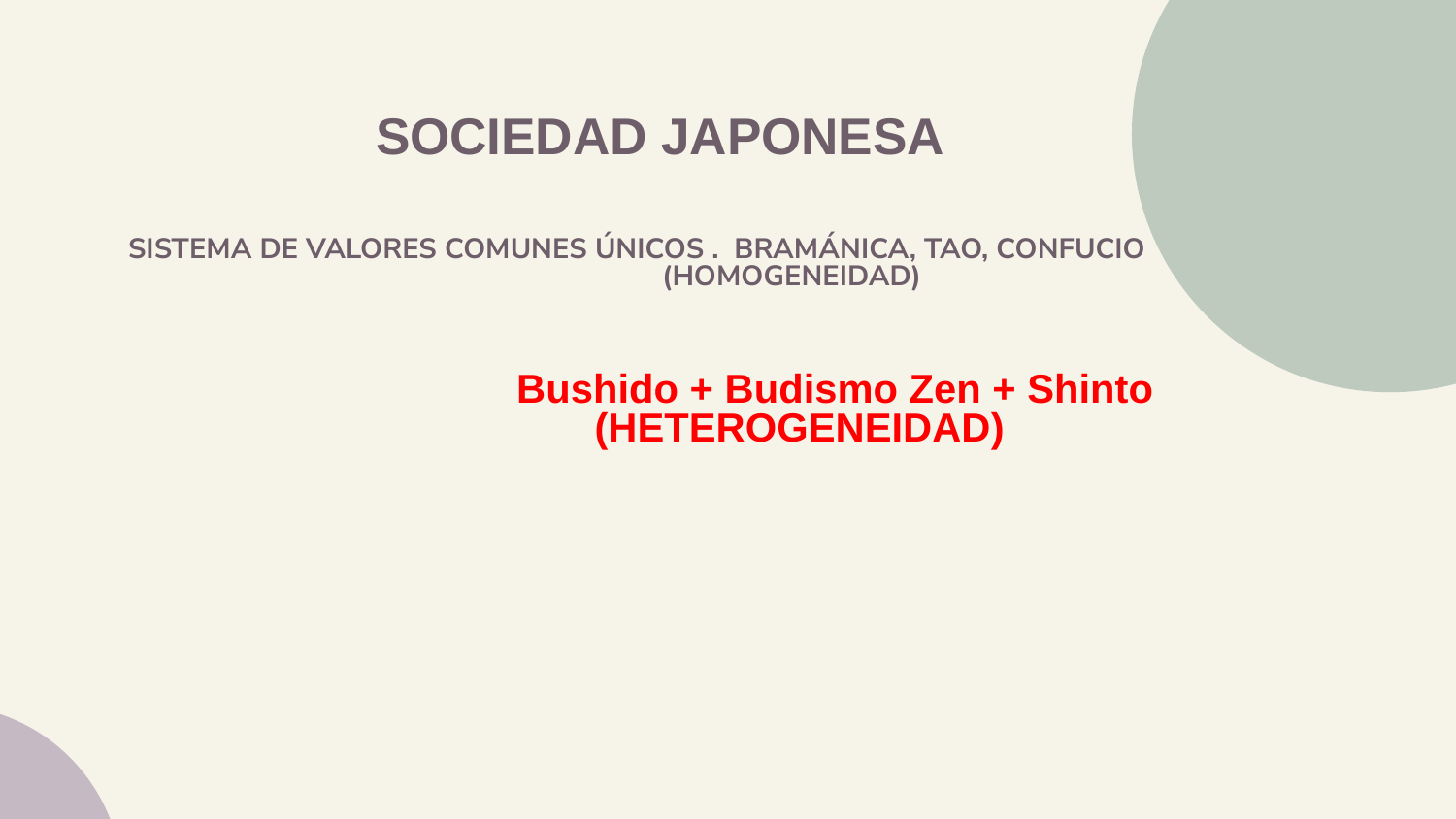

# SOCIEDAD JAPONESA
SISTEMA DE VALORES COMUNES ÚNICOS .  BRAMÁNICA, TAO, CONFUCIO
				(HOMOGENEIDAD)

 			Bushido + Budismo Zen + Shinto
			       (HETEROGENEIDAD)